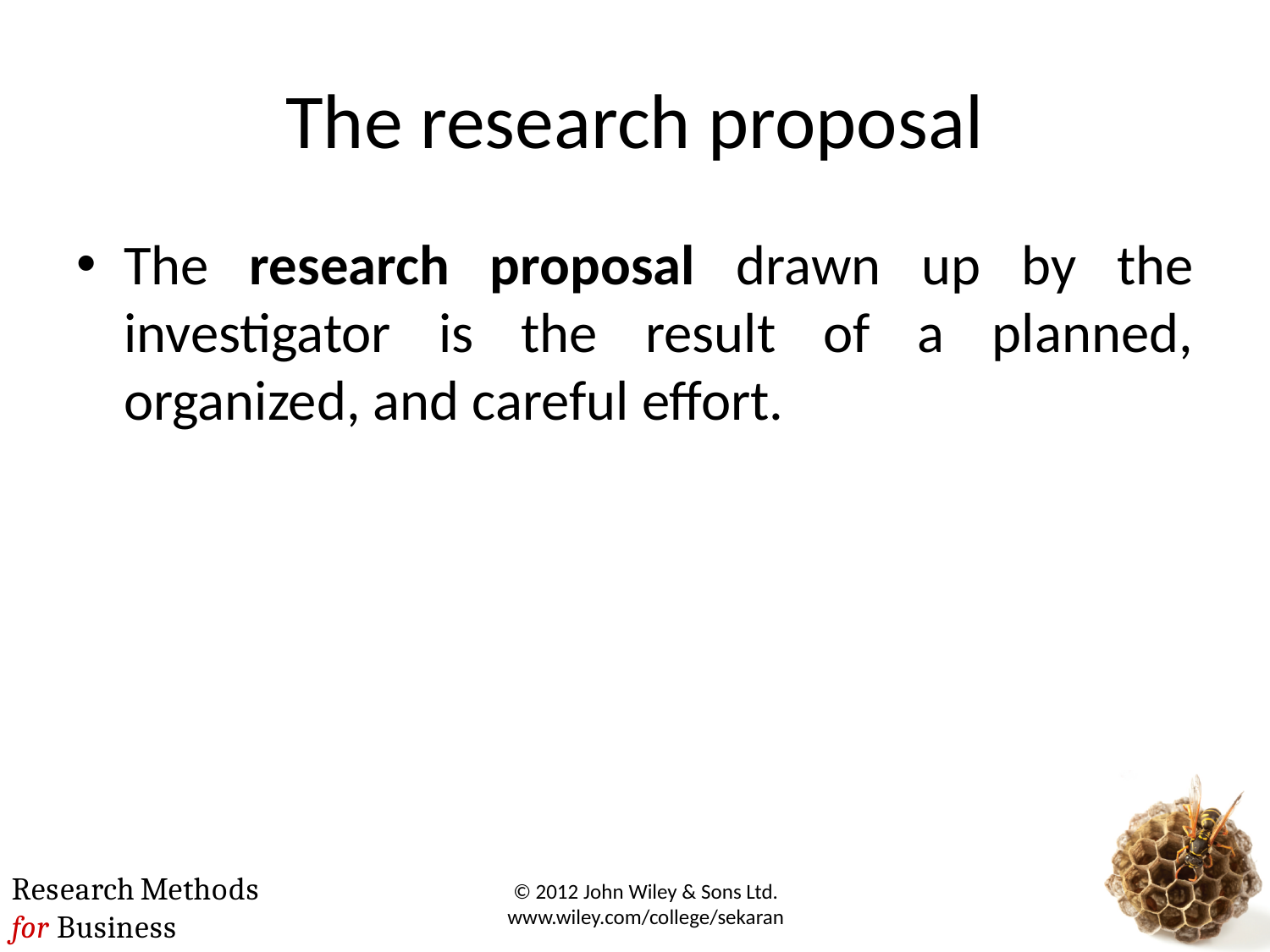

# The research proposal
The research proposal drawn up by the investigator is the result of a planned, organized, and careful effort.
© 2012 John Wiley & Sons Ltd. www.wiley.com/college/sekaran